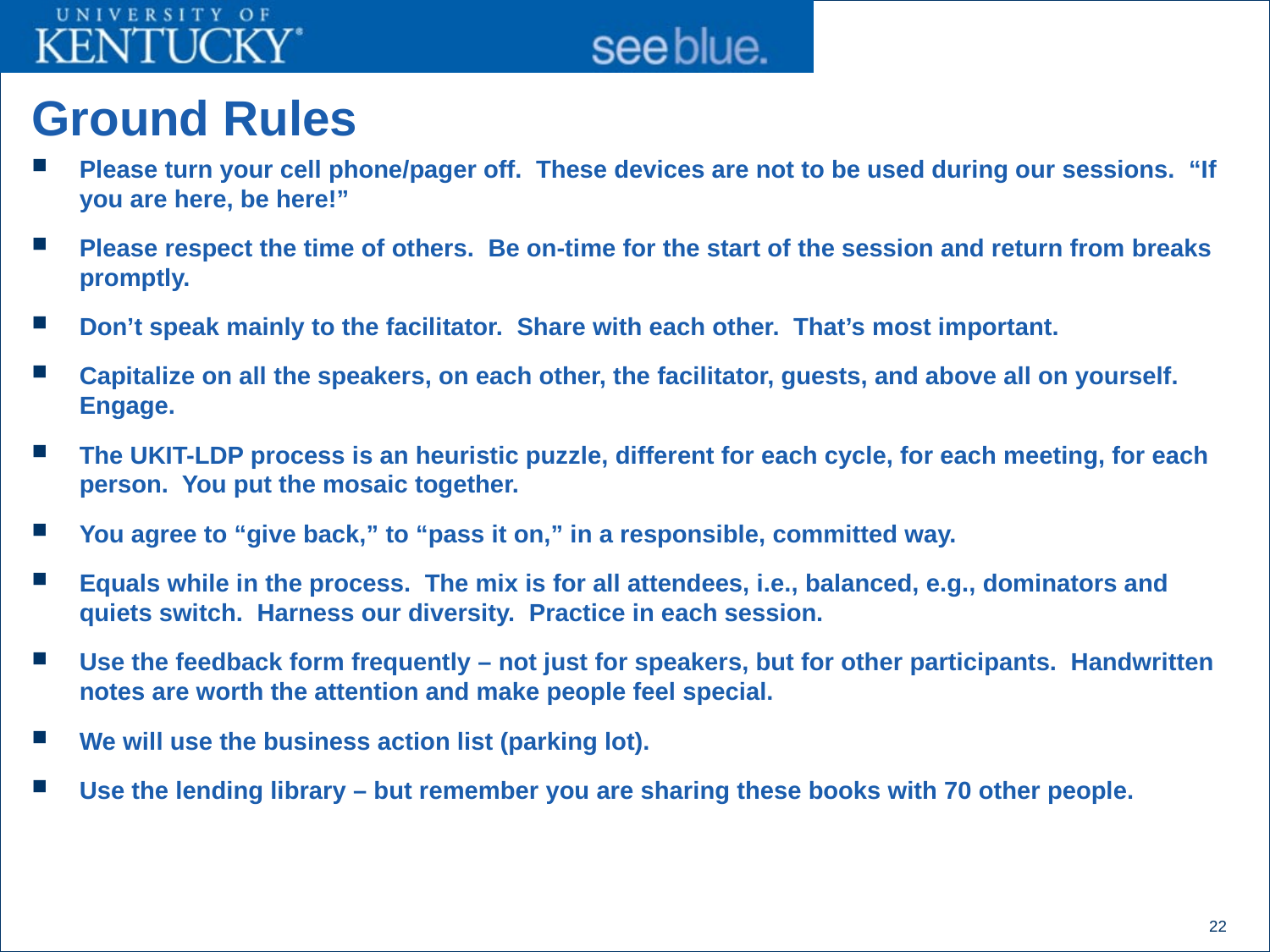

# Ground Rules
Please turn your cell phone/pager off.  These devices are not to be used during our sessions.  “If you are here, be here!”
Please respect the time of others.  Be on-time for the start of the session and return from breaks promptly.
Don’t speak mainly to the facilitator.  Share with each other.  That’s most important.
Capitalize on all the speakers, on each other, the facilitator, guests, and above all on yourself.  Engage.
The UKIT-LDP process is an heuristic puzzle, different for each cycle, for each meeting, for each person.  You put the mosaic together.
You agree to “give back,” to “pass it on,” in a responsible, committed way.
Equals while in the process.  The mix is for all attendees, i.e., balanced, e.g., dominators and quiets switch.  Harness our diversity.  Practice in each session.
Use the feedback form frequently – not just for speakers, but for other participants.  Handwritten notes are worth the attention and make people feel special.
We will use the business action list (parking lot).
Use the lending library – but remember you are sharing these books with 70 other people.

22